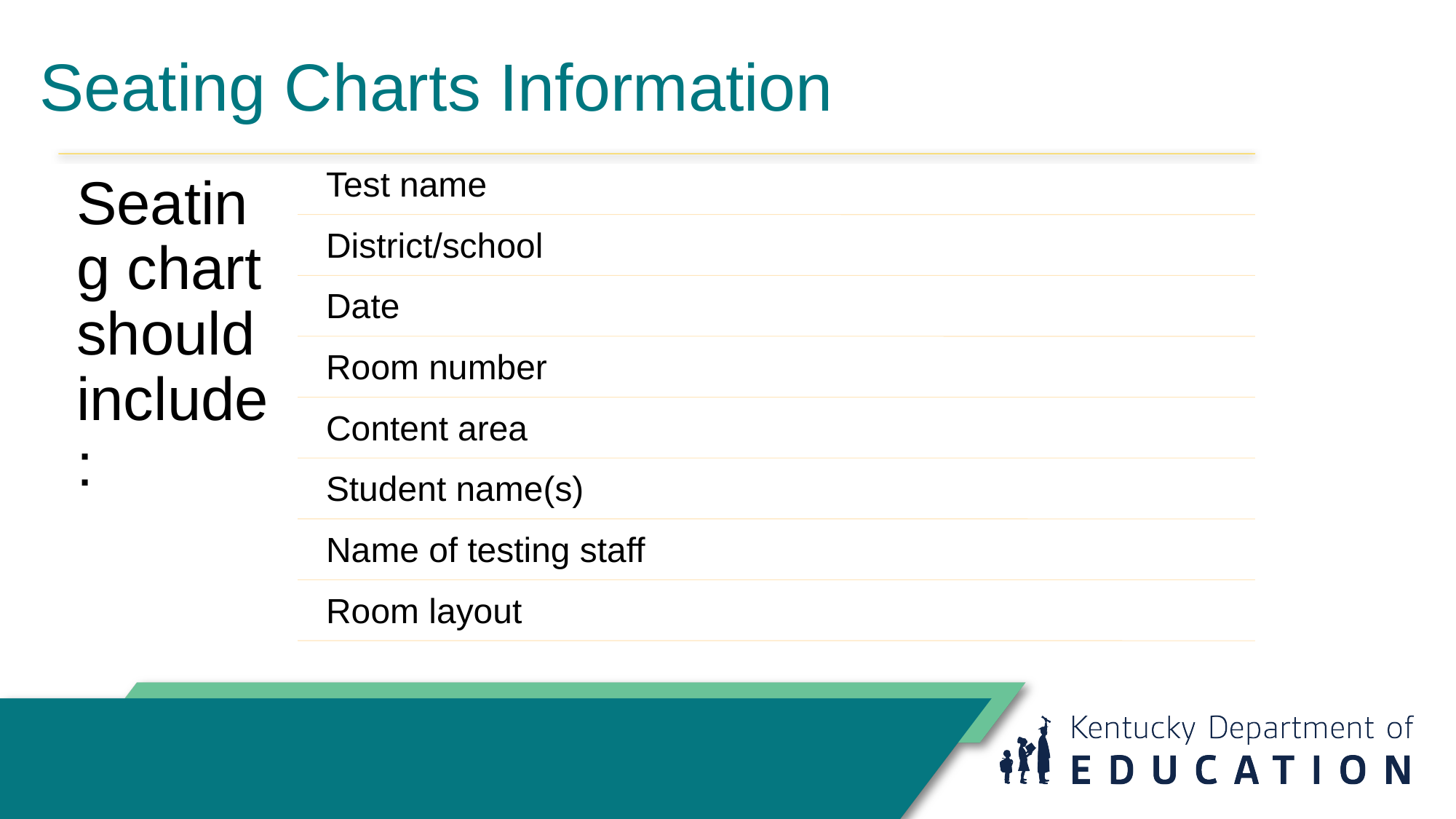

# Seating Charts Information
Seating chart should include:
Test name
District/school
Date
Room number
Content area
Student name(s)
Name of testing staff
Room layout